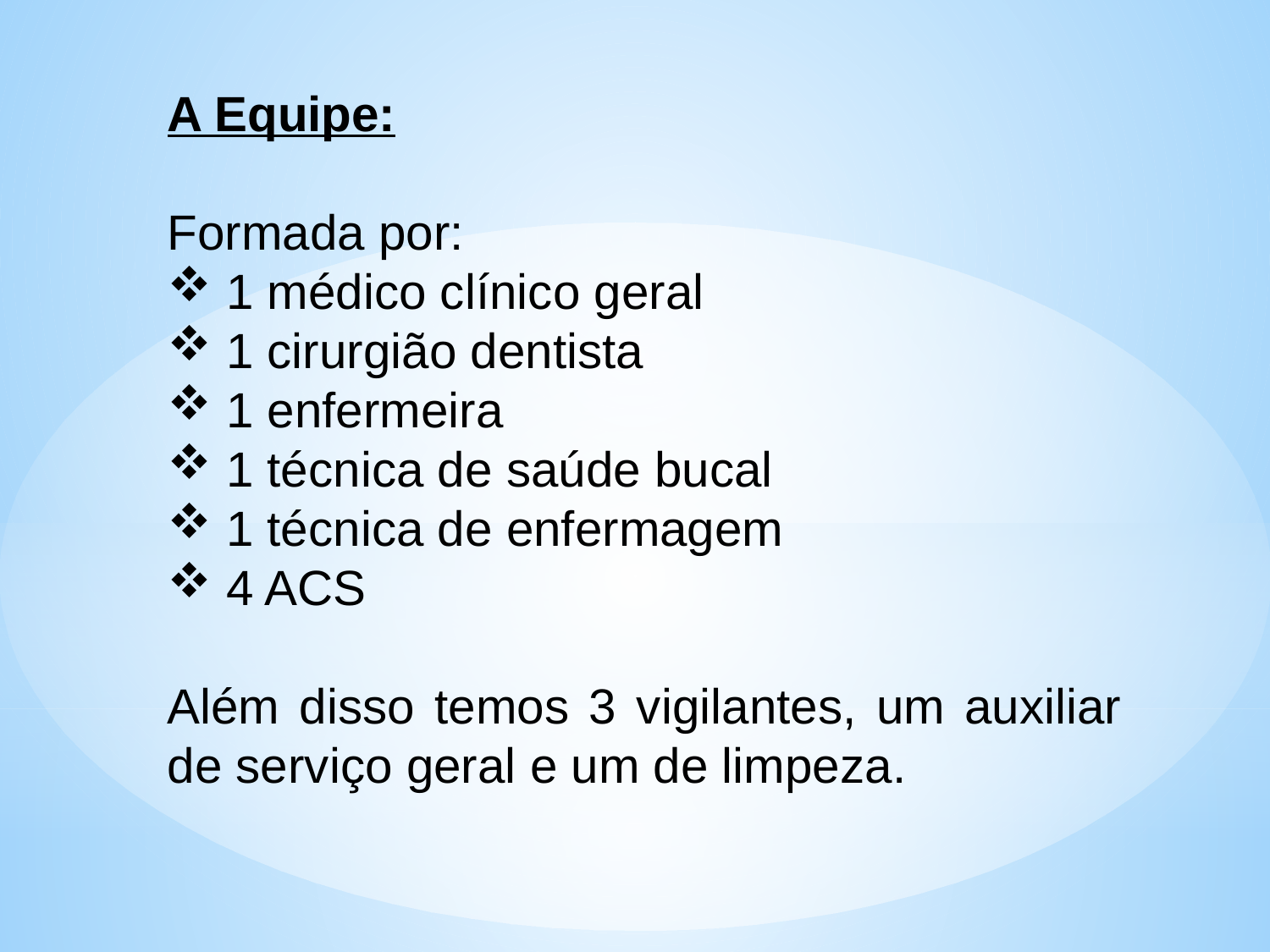

A Equipe:

Formada por:
 1 médico clínico geral
 1 cirurgião dentista
 1 enfermeira
 1 técnica de saúde bucal
 1 técnica de enfermagem
 4 ACS

Além disso temos 3 vigilantes, um auxiliar de serviço geral e um de limpeza.